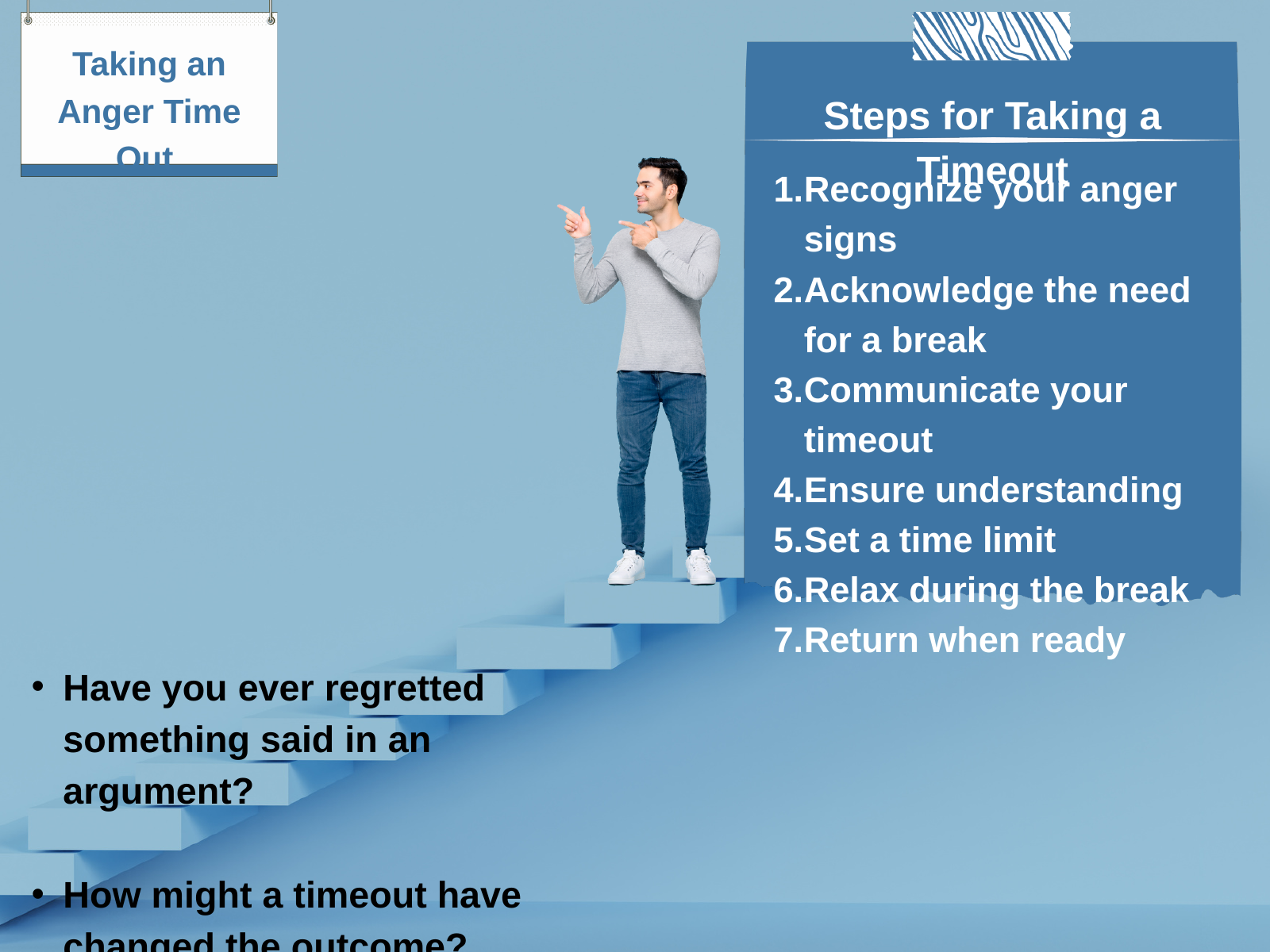

Taking an Anger Time Out
Steps for Taking a Timeout

Recognize your anger signs
Acknowledge the need for a break
Communicate your timeout
Ensure understanding
Set a time limit
Relax during the break
Return when ready
Have you ever regretted something said in an argument?

How might a timeout have changed the outcome?